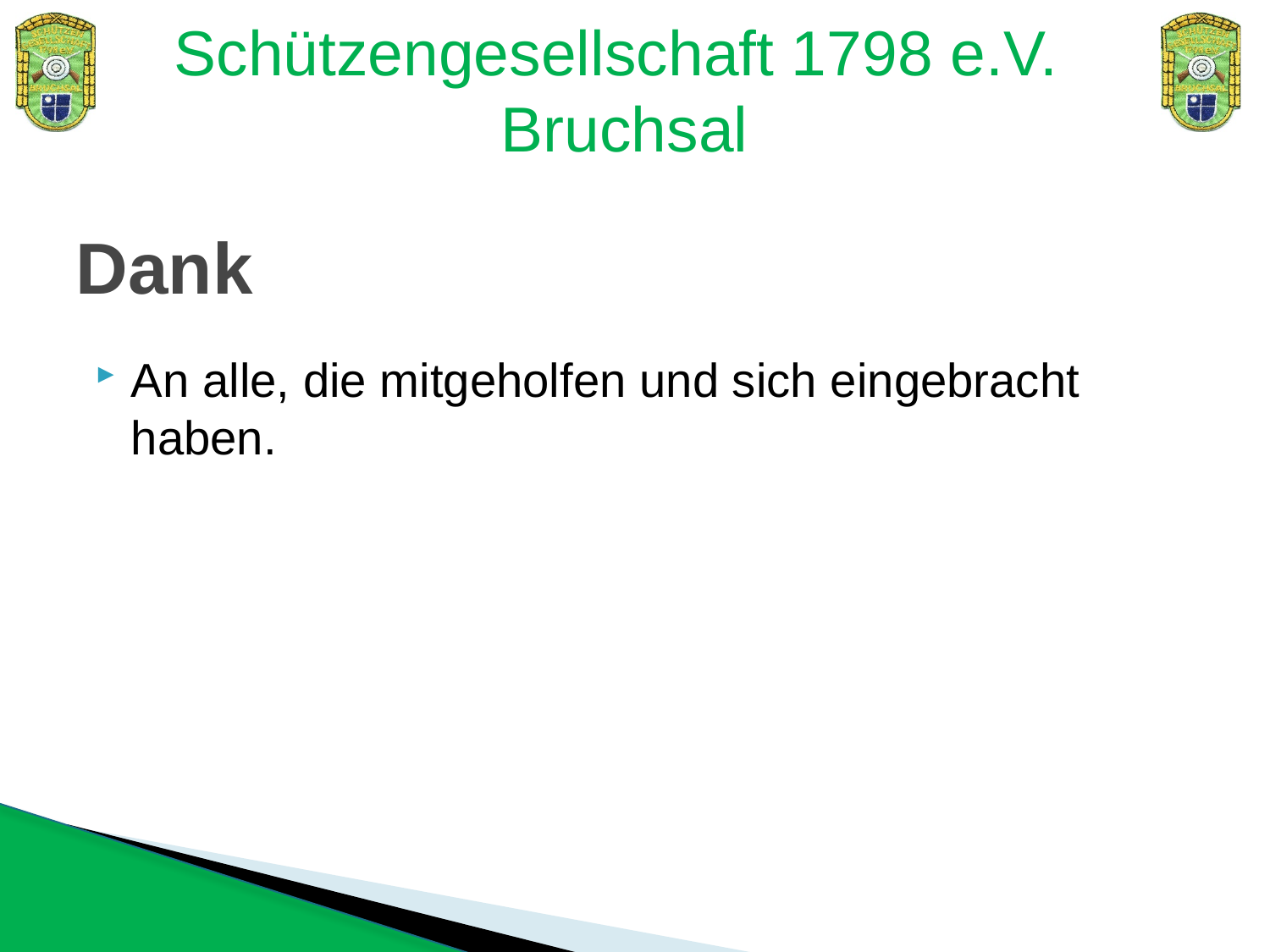

# Dank
An alle, die mitgeholfen und sich eingebracht haben.